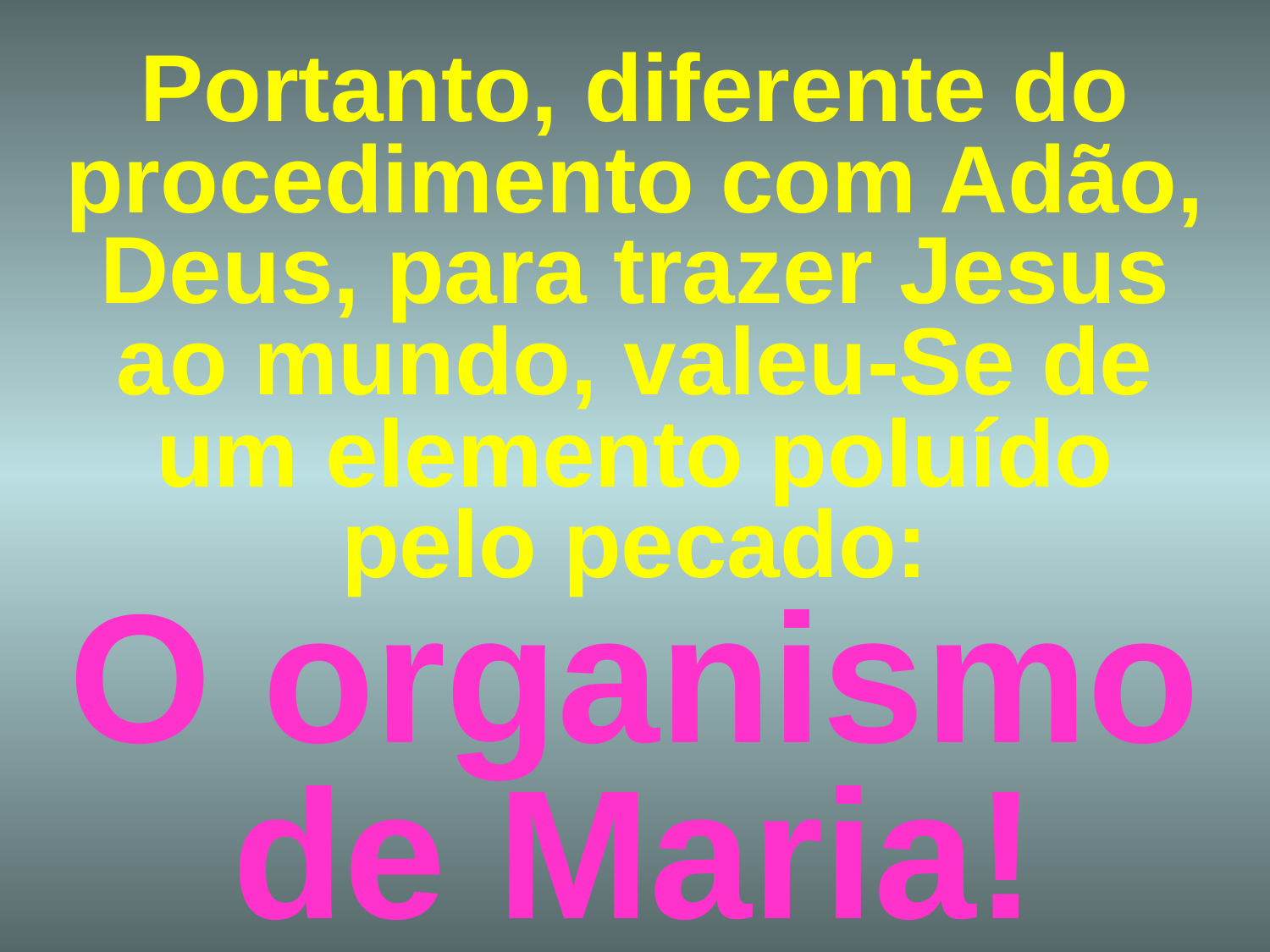

# Portanto, diferente do procedimento com Adão, Deus, para trazer Jesus ao mundo, valeu-Se de um elemento poluído pelo pecado:
O organismo de Maria!